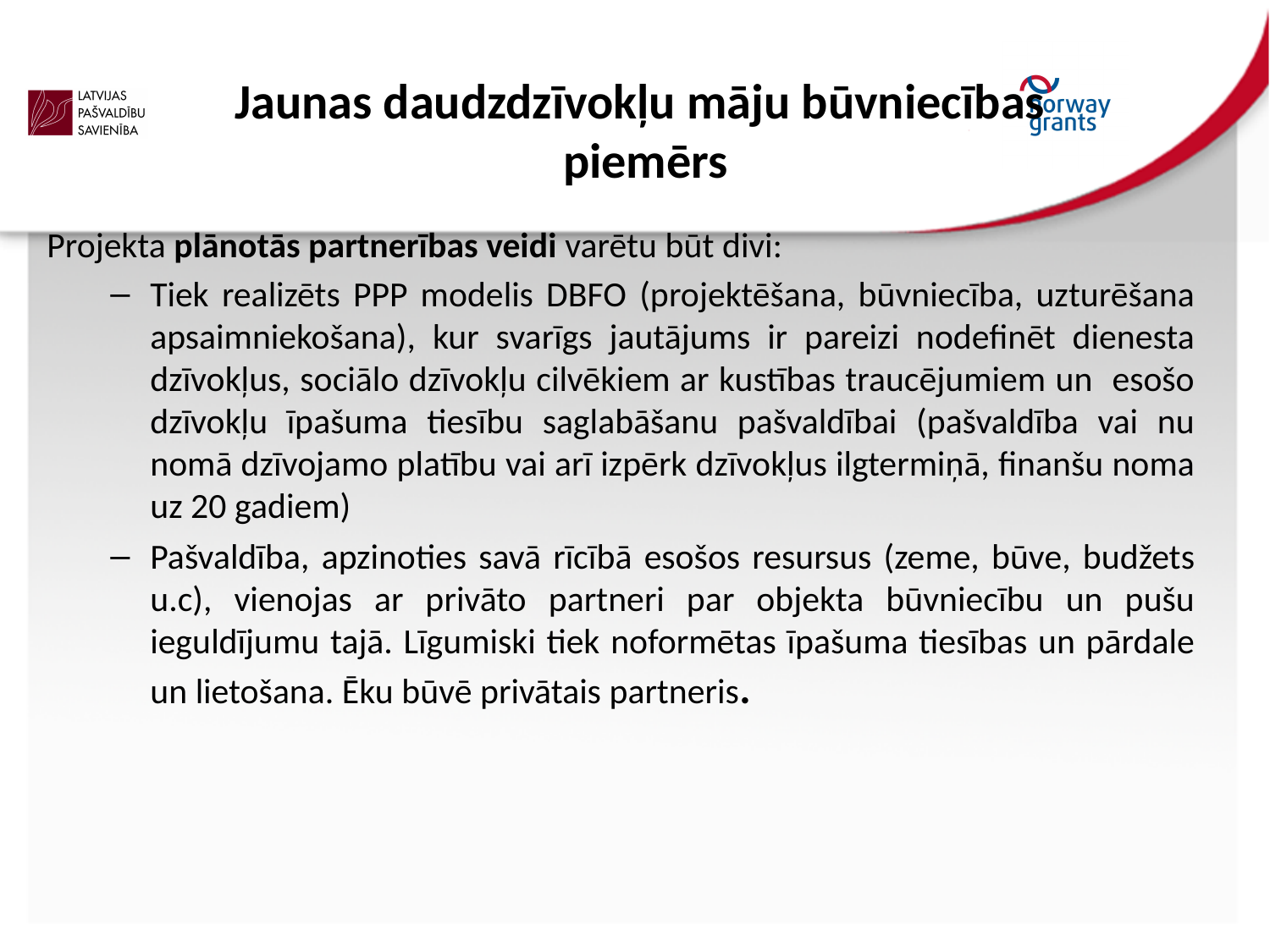

# Jaunas daudzdzīvokļu māju būvniecības piemērs
Projekta plānotās partnerības veidi varētu būt divi:
Tiek realizēts PPP modelis DBFO (projektēšana, būvniecība, uzturēšana apsaimniekošana), kur svarīgs jautājums ir pareizi nodefinēt dienesta dzīvokļus, sociālo dzīvokļu cilvēkiem ar kustības traucējumiem un  esošo dzīvokļu īpašuma tiesību saglabāšanu pašvaldībai (pašvaldība vai nu nomā dzīvojamo platību vai arī izpērk dzīvokļus ilgtermiņā, finanšu noma uz 20 gadiem)
Pašvaldība, apzinoties savā rīcībā esošos resursus (zeme, būve, budžets u.c), vienojas ar privāto partneri par objekta būvniecību un pušu ieguldījumu tajā. Līgumiski tiek noformētas īpašuma tiesības un pārdale un lietošana. Ēku būvē privātais partneris.